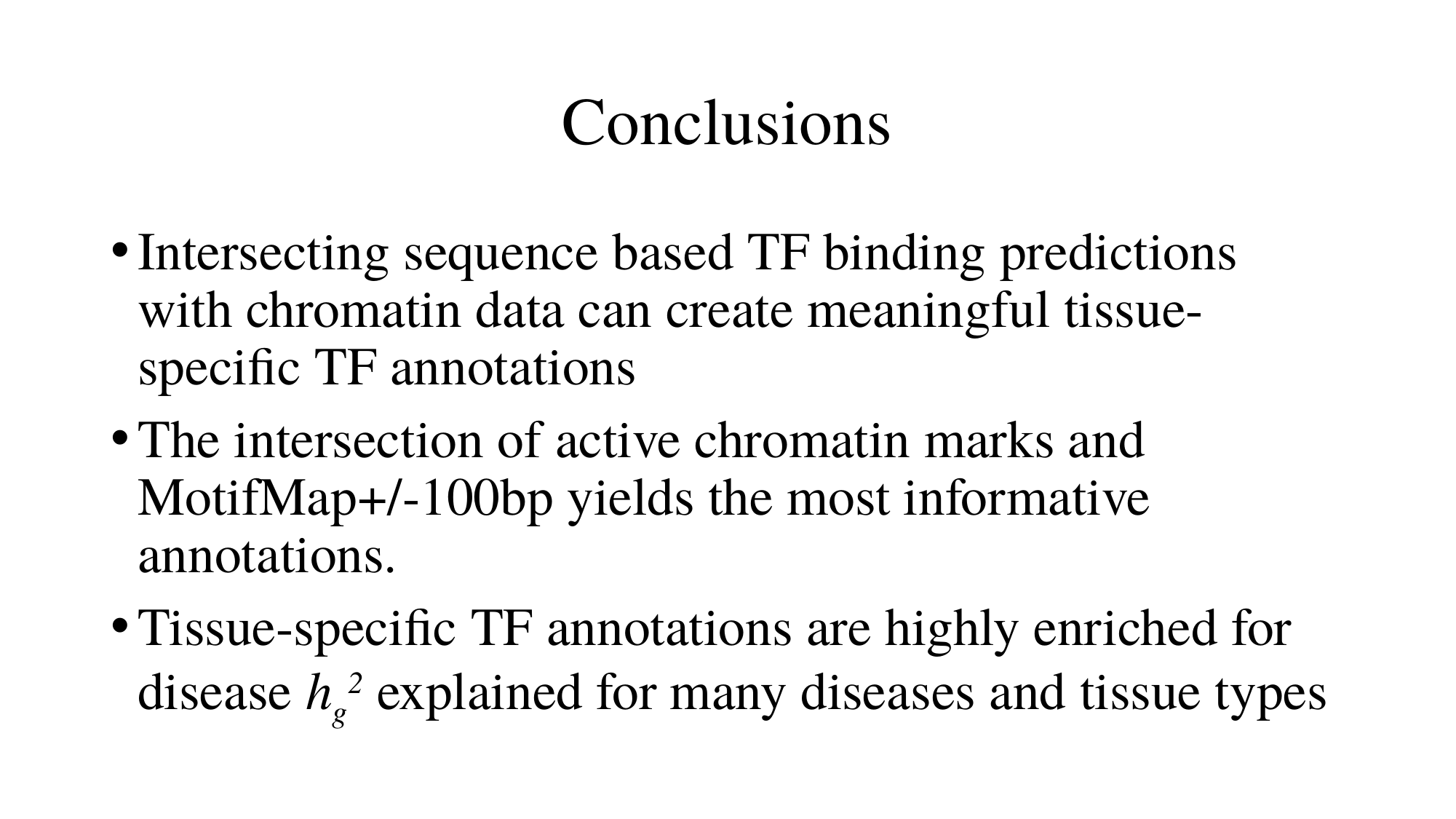

# Conclusions
Intersecting sequence based TF binding predictions with chromatin data can create meaningful tissue-specific TF annotations
The intersection of active chromatin marks and MotifMap+/-100bp yields the most informative annotations.
Tissue-specific TF annotations are highly enriched for disease hg2 explained for many diseases and tissue types